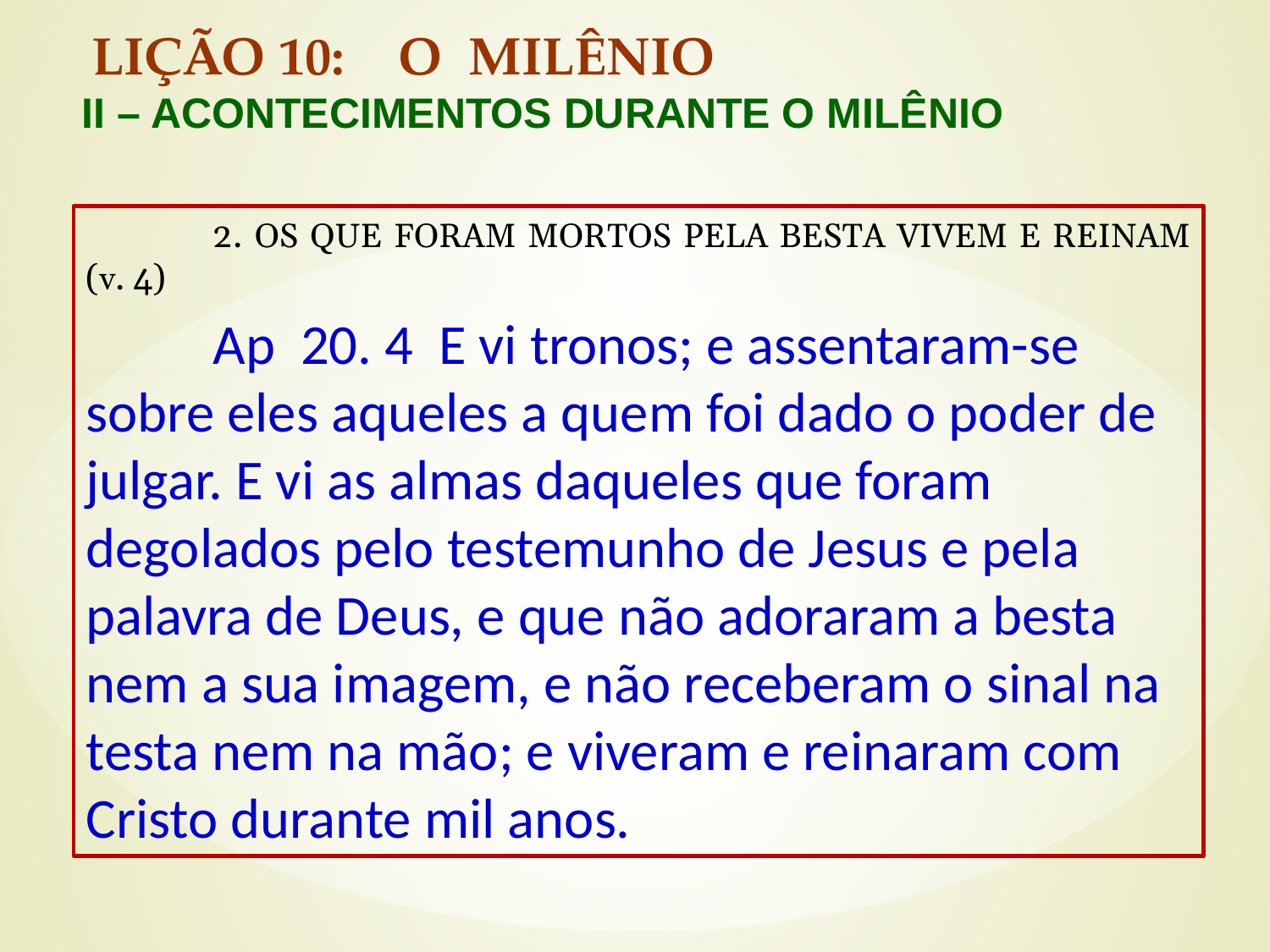

LIÇÃO 10:    O  MILÊNIO
II – ACONTECIMENTOS DURANTE O MILÊNIO
	2. OS QUE FORAM MORTOS PELA BESTA VIVEM E REINAM (v. 4)
	Ap  20. 4  E vi tronos; e assentaram-se sobre eles aqueles a quem foi dado o poder de julgar. E vi as almas daqueles que foram degolados pelo testemunho de Jesus e pela palavra de Deus, e que não adoraram a besta nem a sua imagem, e não receberam o sinal na testa nem na mão; e viveram e reinaram com Cristo durante mil anos.
#